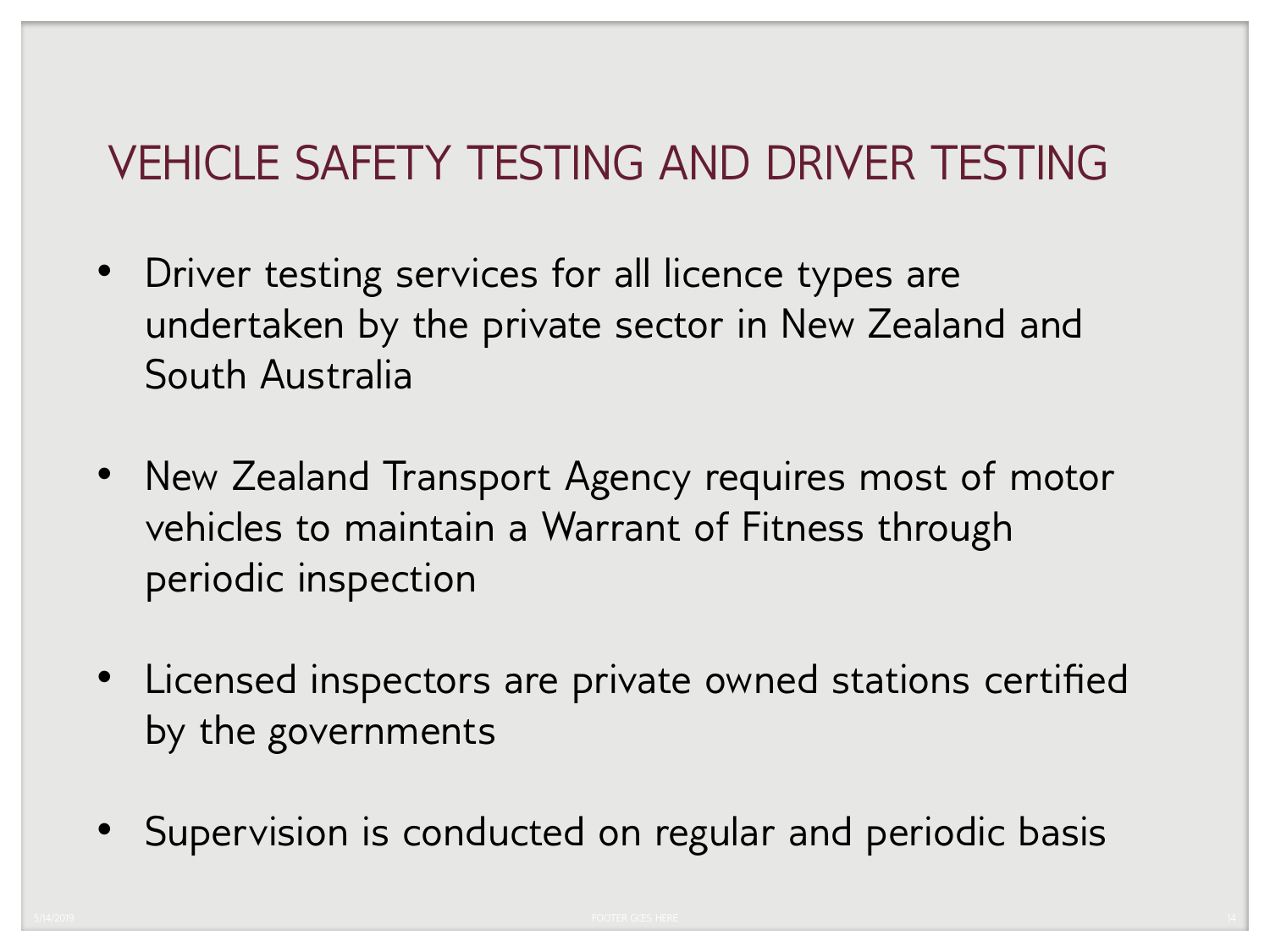

# VEHICLE SAFETY TESTING AND DRIVER TESTING
Driver testing services for all licence types are undertaken by the private sector in New Zealand and South Australia

New Zealand Transport Agency requires most of motor vehicles to maintain a Warrant of Fitness through periodic inspection

Licensed inspectors are private owned stations certified by the governments

Supervision is conducted on regular and periodic basis

5/14/2019
FOOTER GOES HERE
14